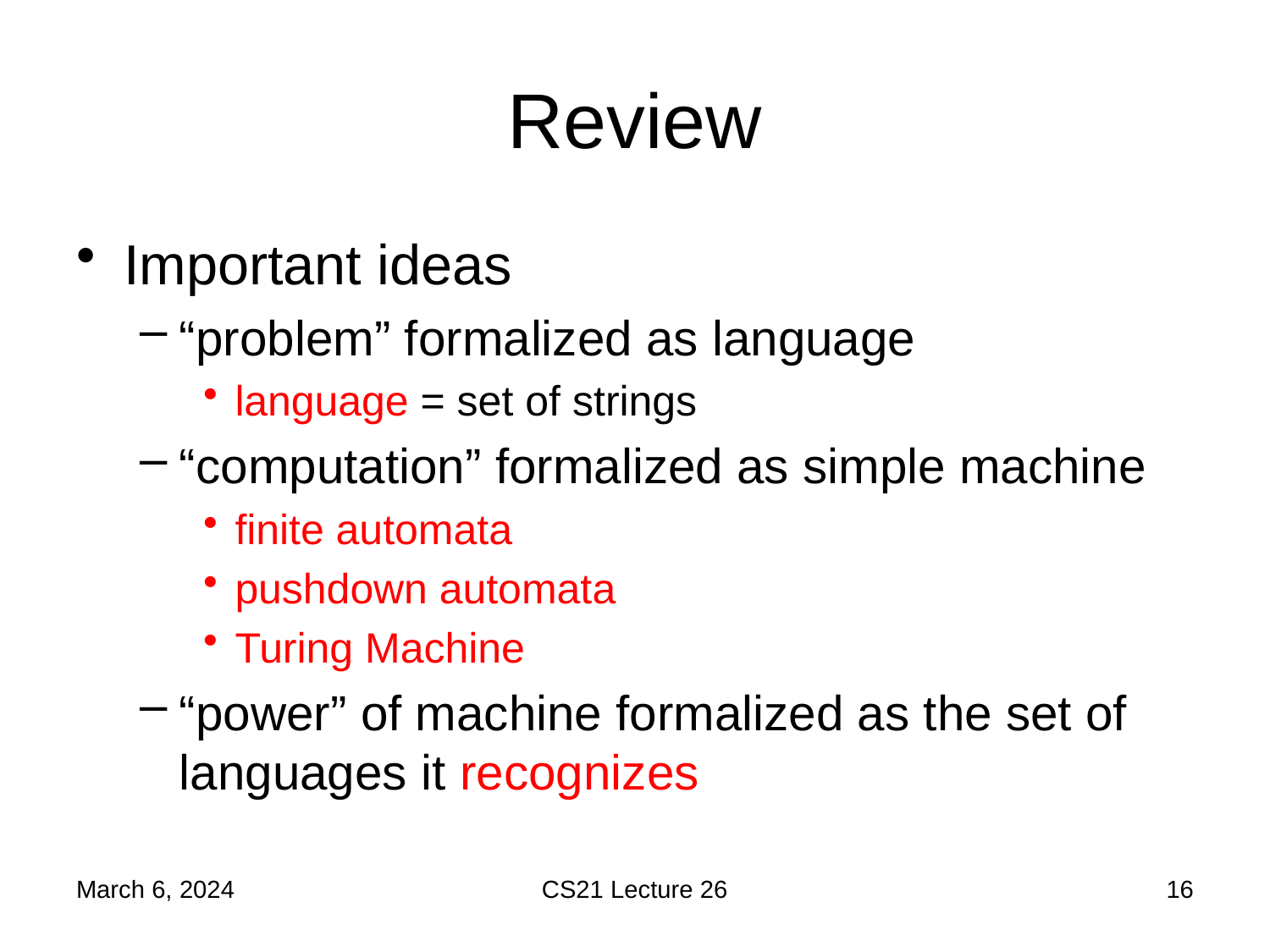

# Review
Important ideas
“problem” formalized as language
language = set of strings
“computation” formalized as simple machine
finite automata
pushdown automata
Turing Machine
“power” of machine formalized as the set of languages it recognizes
March 6, 2024
CS21 Lecture 26
16